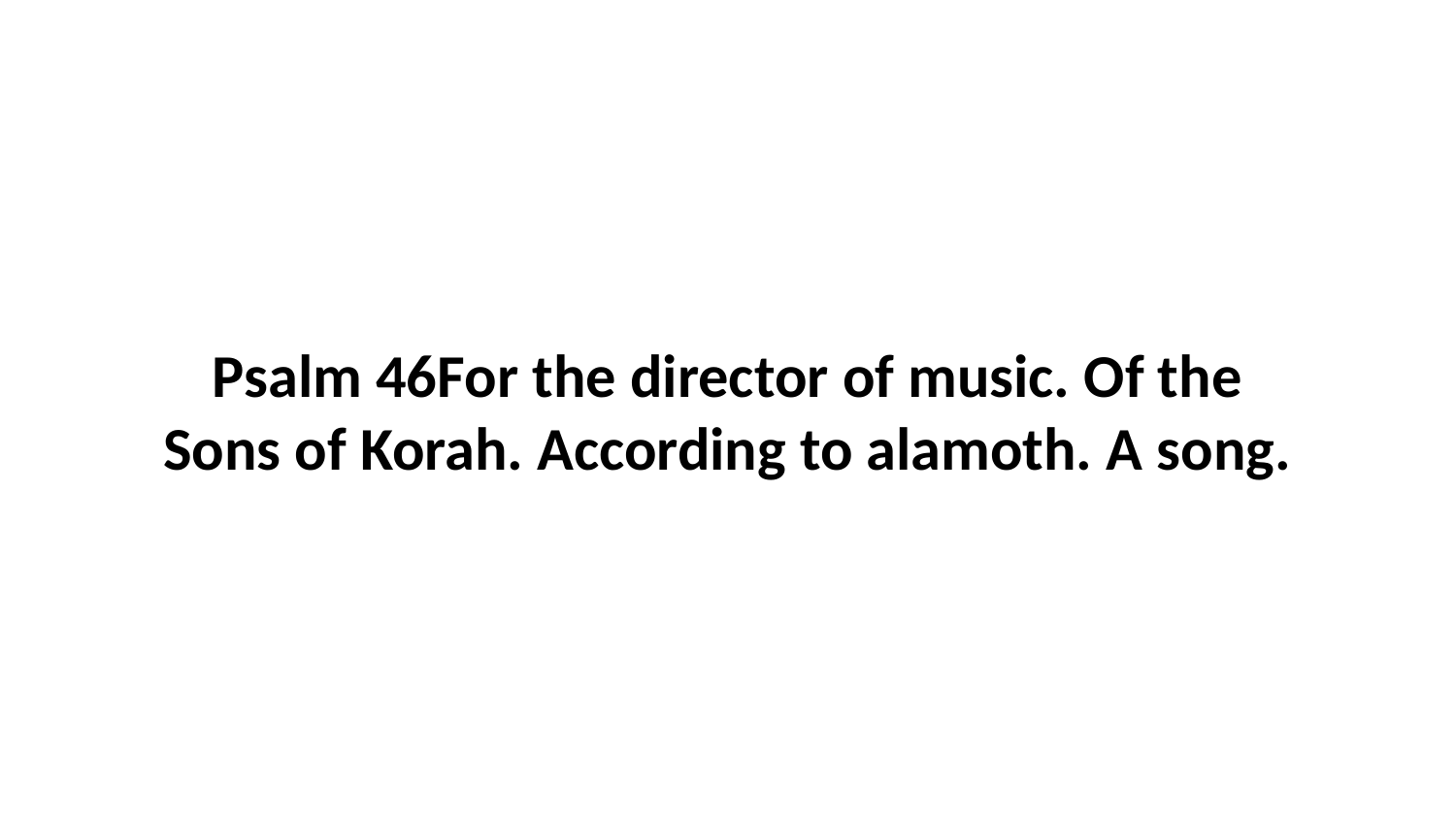

Psalm 46For the director of music. Of the Sons of Korah. According to alamoth. A song.